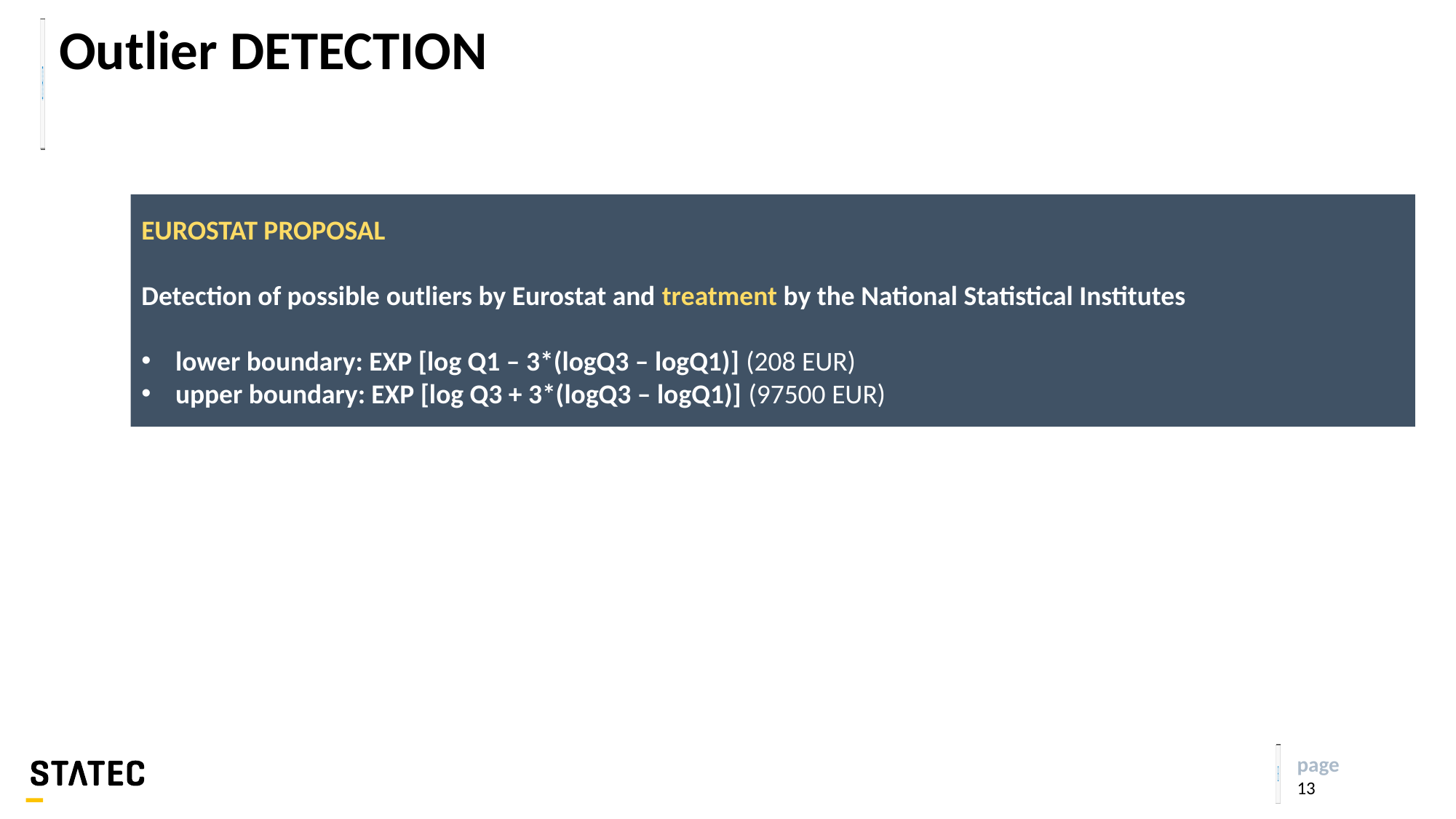

# Outlier DETECTION
EUROSTAT PROPOSAL

Detection of possible outliers by Eurostat and treatment by the National Statistical Institutes

lower boundary: EXP [log Q1 – 3*(logQ3 – logQ1)] (208 EUR)
upper boundary: EXP [log Q3 + 3*(logQ3 – logQ1)] (97500 EUR)